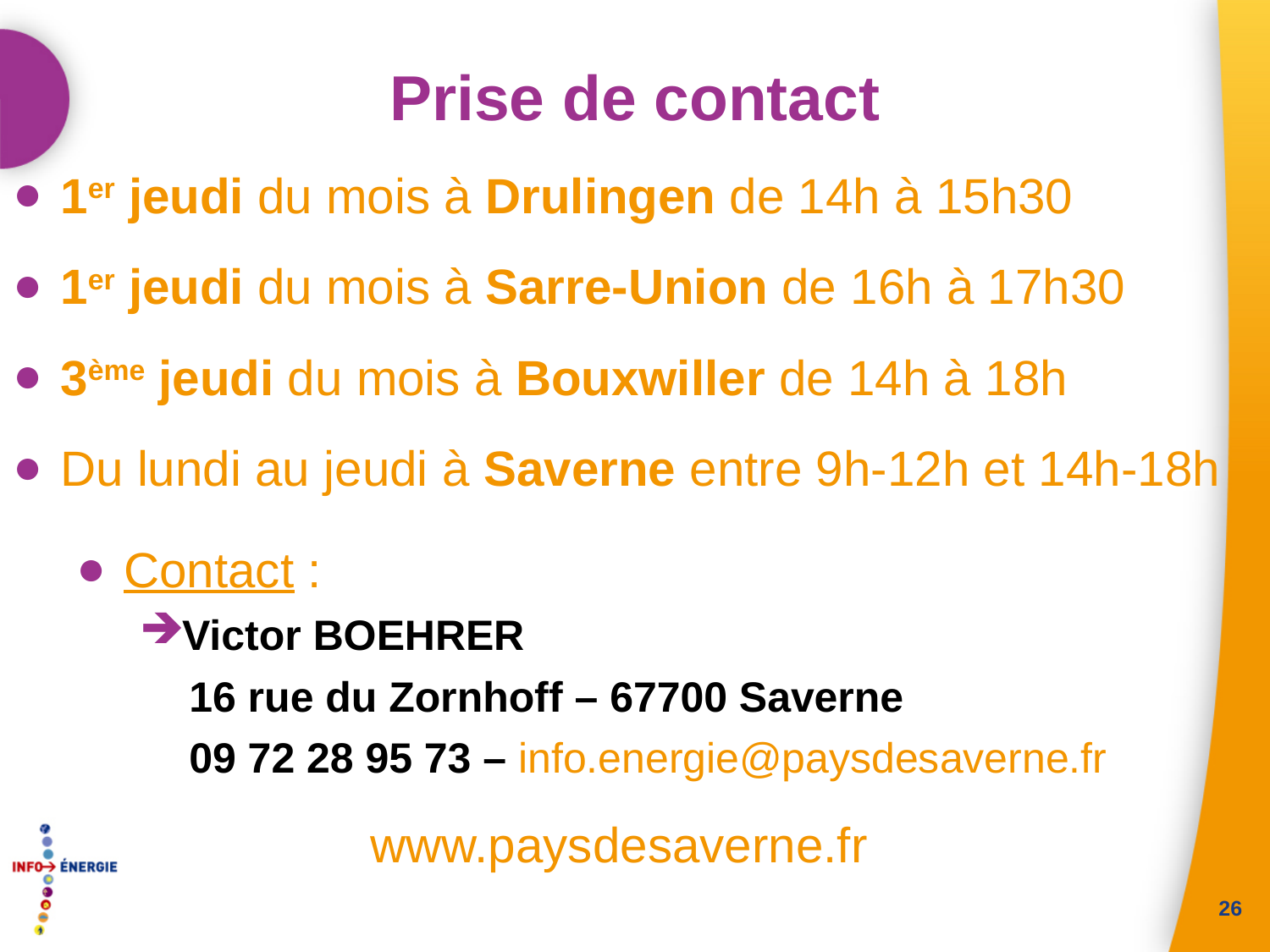

# Prise de contact
1er jeudi du mois à Drulingen de 14h à 15h30
1er jeudi du mois à Sarre-Union de 16h à 17h30
3ème jeudi du mois à Bouxwiller de 14h à 18h
Du lundi au jeudi à Saverne entre 9h-12h et 14h-18h
Contact :
Victor BOEHRER
16 rue du Zornhoff – 67700 Saverne
09 72 28 95 73 – info.energie@paysdesaverne.fr
www.paysdesaverne.fr
26